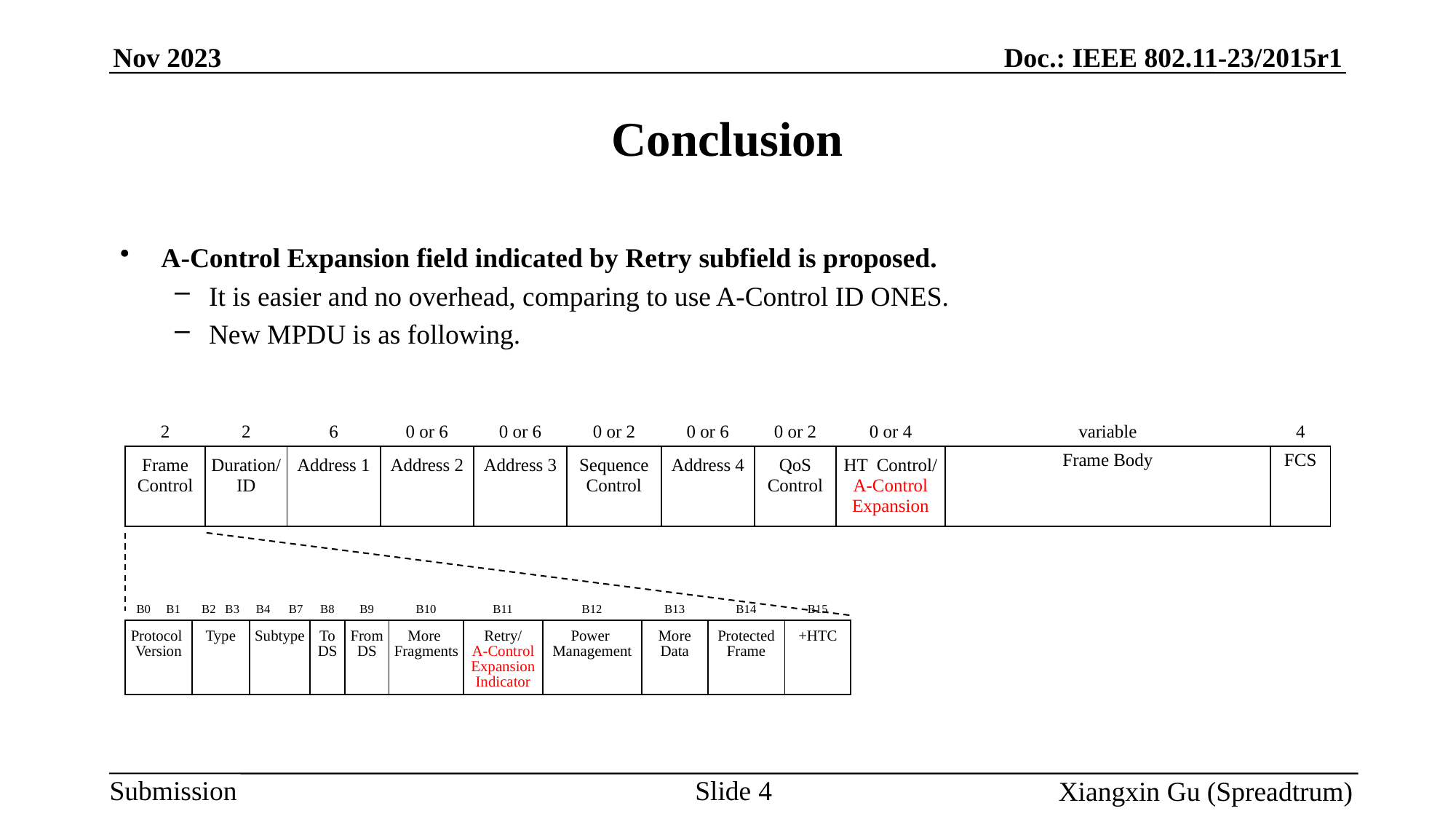

# Conclusion
A-Control Expansion field indicated by Retry subfield is proposed.
It is easier and no overhead, comparing to use A-Control ID ONES.
New MPDU is as following.
| 2 | 2 | 6 | 0 or 6 | 0 or 6 | 0 or 2 | 0 or 6 | 0 or 2 | 0 or 4 | variable | 4 |
| --- | --- | --- | --- | --- | --- | --- | --- | --- | --- | --- |
| Frame Control | Duration/ID | Address 1 | Address 2 | Address 3 | Sequence Control | Address 4 | QoS Control | HT Control/ A-Control Expansion | Frame Body | FCS |
| B0     B1 | B2   B3 | B4      B7 | B8 | B9 | B10 | B11 | B12 | B13 | B14 | B15 |
| --- | --- | --- | --- | --- | --- | --- | --- | --- | --- | --- |
| Protocol Version | Type | Subtype | To DS | From DS | More Fragments | Retry/ A-Control Expansion Indicator | Power Management | More Data | Protected Frame | +HTC |
Slide 4
Xiangxin Gu (Spreadtrum)